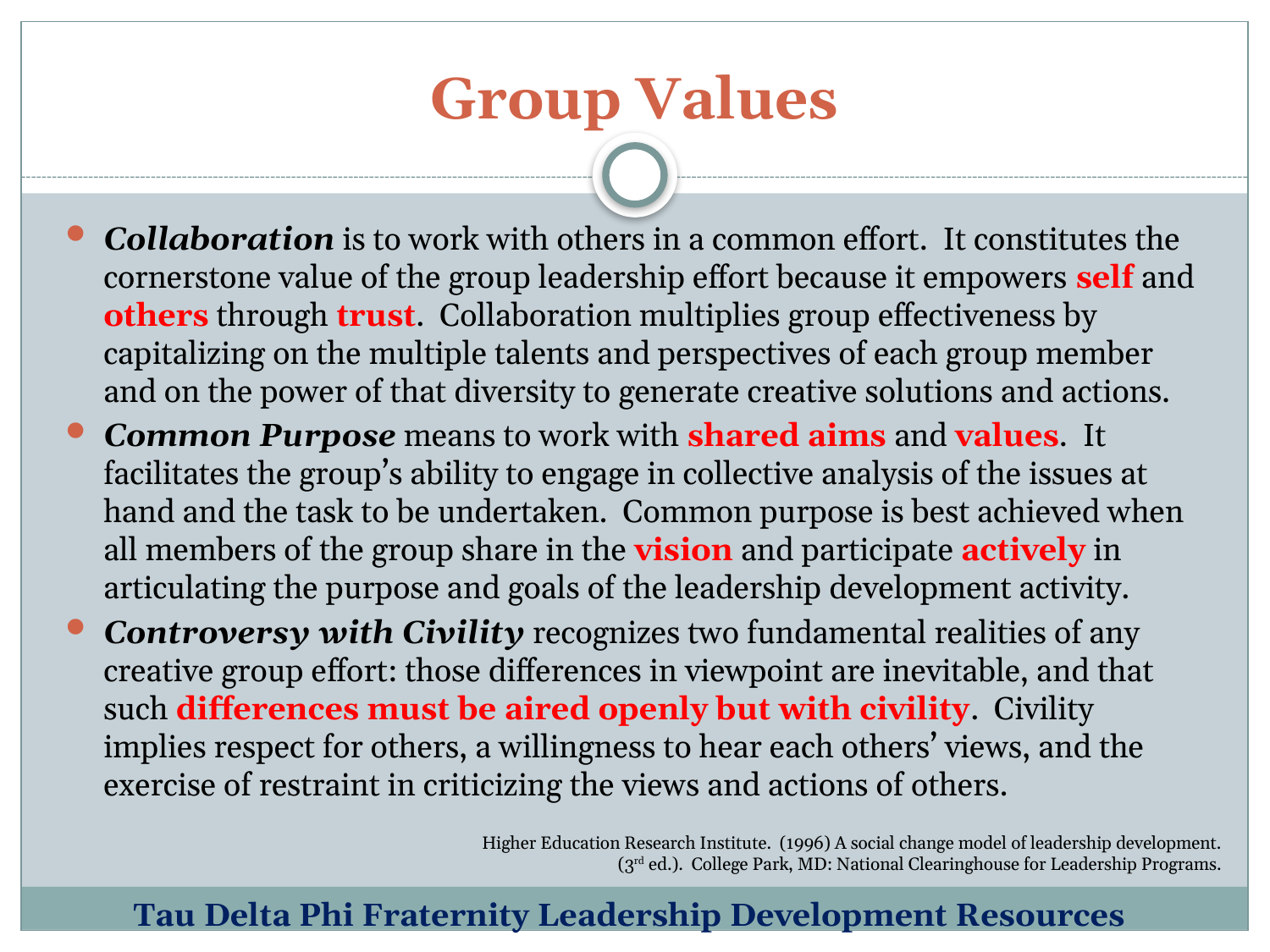

# Group Values
Collaboration is to work with others in a common effort.  It constitutes the cornerstone value of the group leadership effort because it empowers self and others through trust.  Collaboration multiplies group effectiveness by capitalizing on the multiple talents and perspectives of each group member and on the power of that diversity to generate creative solutions and actions.
Common Purpose means to work with shared aims and values.  It facilitates the group’s ability to engage in collective analysis of the issues at hand and the task to be undertaken.  Common purpose is best achieved when all members of the group share in the vision and participate actively in articulating the purpose and goals of the leadership development activity.
Controversy with Civility recognizes two fundamental realities of any creative group effort: those differences in viewpoint are inevitable, and that such differences must be aired openly but with civility.  Civility implies respect for others, a willingness to hear each others’ views, and the exercise of restraint in criticizing the views and actions of others.
Higher Education Research Institute.  (1996) A social change model of leadership development.  (3rd ed.).  College Park, MD: National Clearinghouse for Leadership Programs.
Tau Delta Phi Fraternity Leadership Development Resources